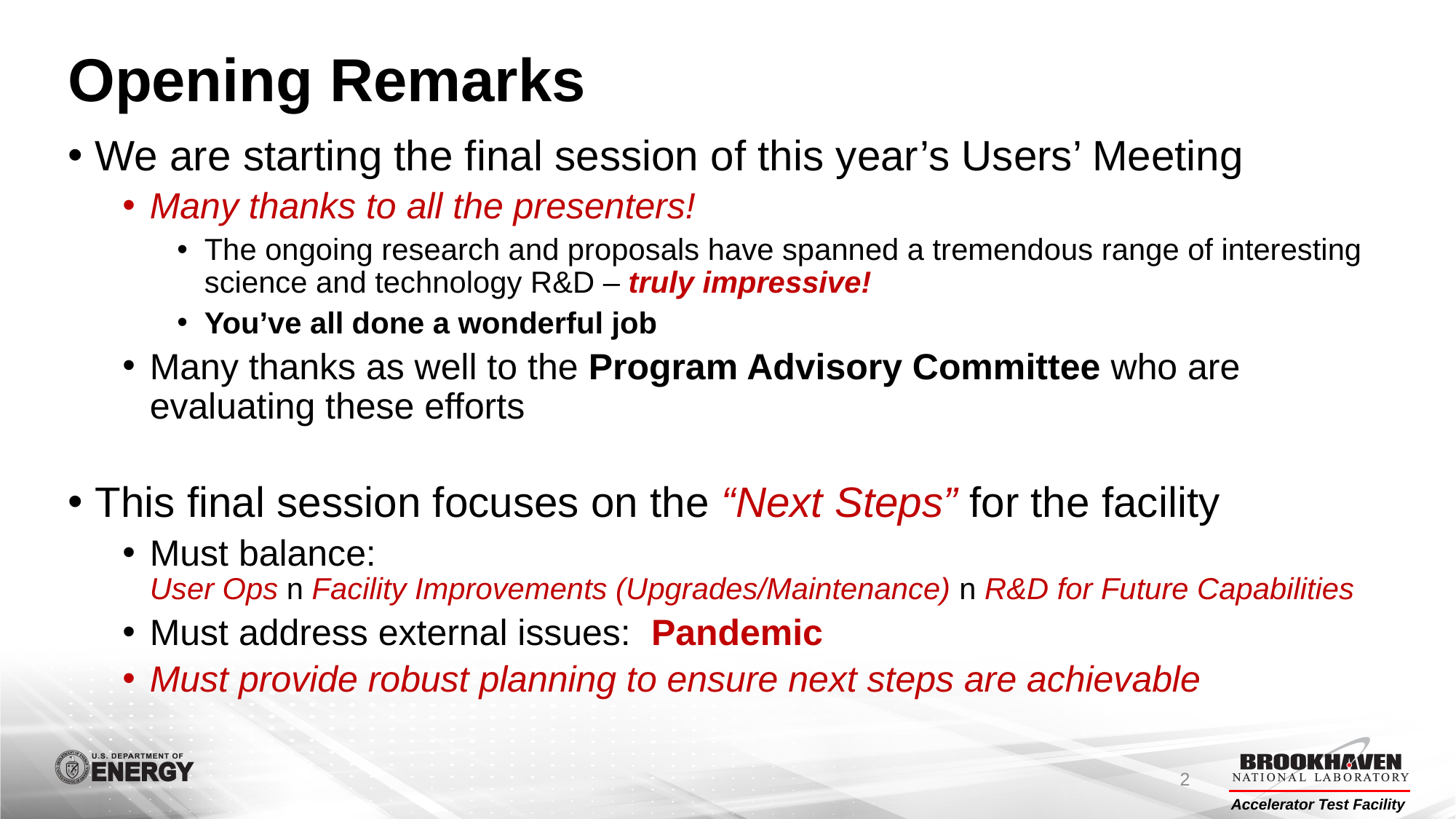

# Opening Remarks
We are starting the final session of this year’s Users’ Meeting
Many thanks to all the presenters!
The ongoing research and proposals have spanned a tremendous range of interesting science and technology R&D – truly impressive!
You’ve all done a wonderful job
Many thanks as well to the Program Advisory Committee who are evaluating these efforts
This final session focuses on the “Next Steps” for the facility
Must balance:
User Ops n Facility Improvements (Upgrades/Maintenance) n R&D for Future Capabilities
Must address external issues:  Pandemic
Must provide robust planning to ensure next steps are achievable

2